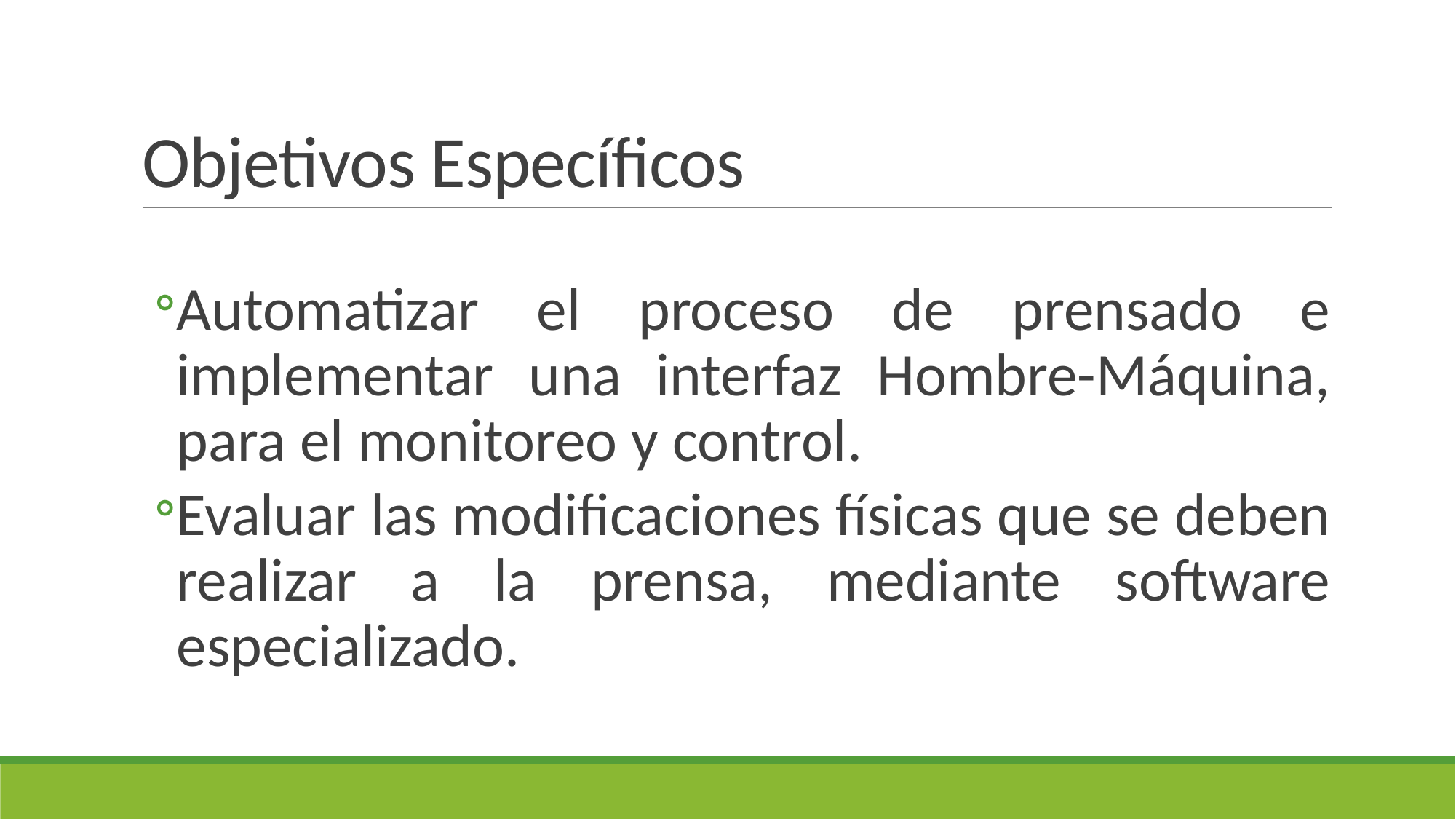

# Objetivos Específicos
Automatizar el proceso de prensado e implementar una interfaz Hombre-Máquina, para el monitoreo y control.
Evaluar las modificaciones físicas que se deben realizar a la prensa, mediante software especializado.